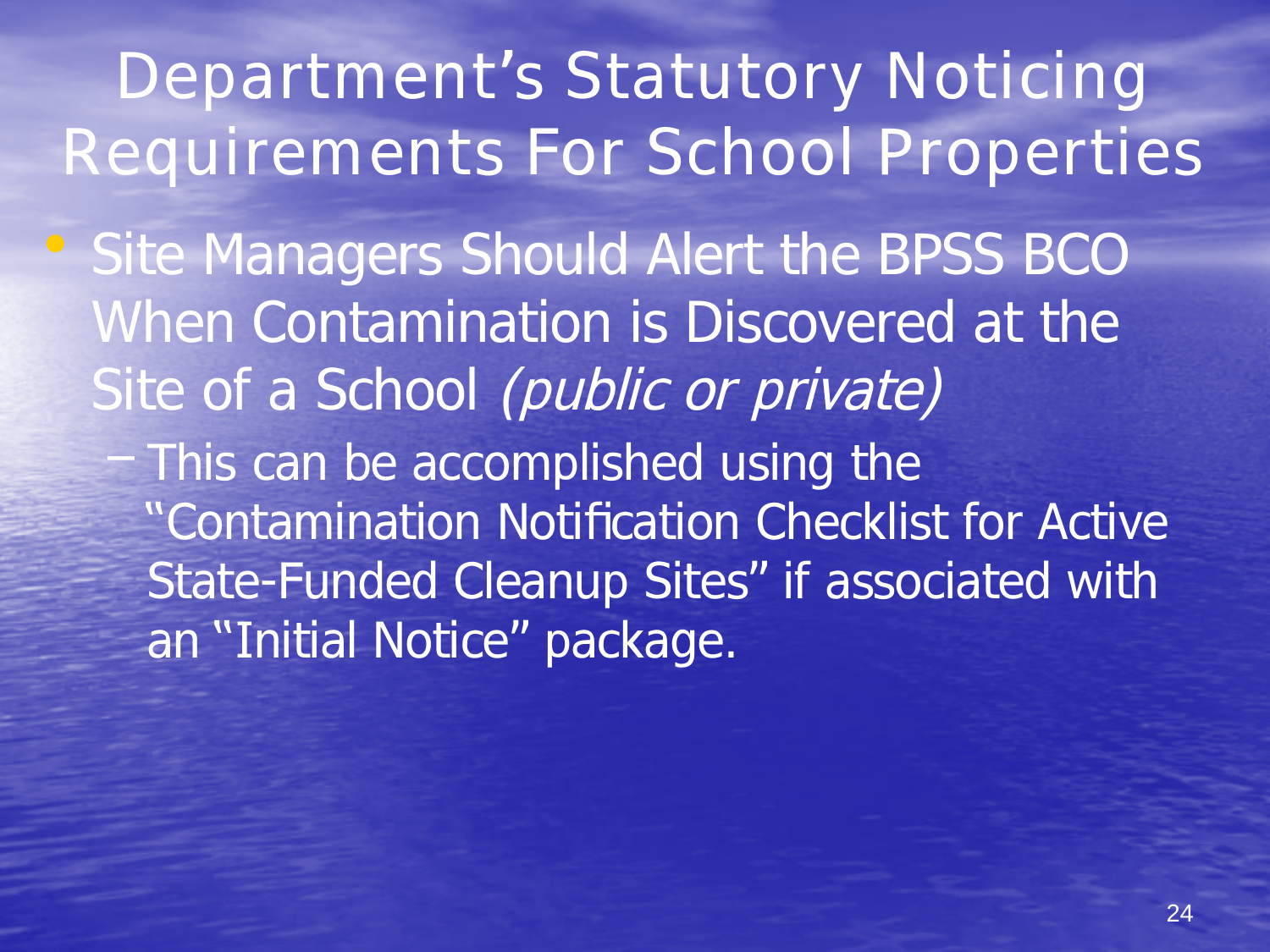

# Department’s Statutory Noticing Requirements For School Properties
Site Managers Should Alert the BPSS BCO When Contamination is Discovered at the Site of a School (public or private)
This can be accomplished using the “Contamination Notification Checklist for Active State-Funded Cleanup Sites” if associated with an “Initial Notice” package.

24